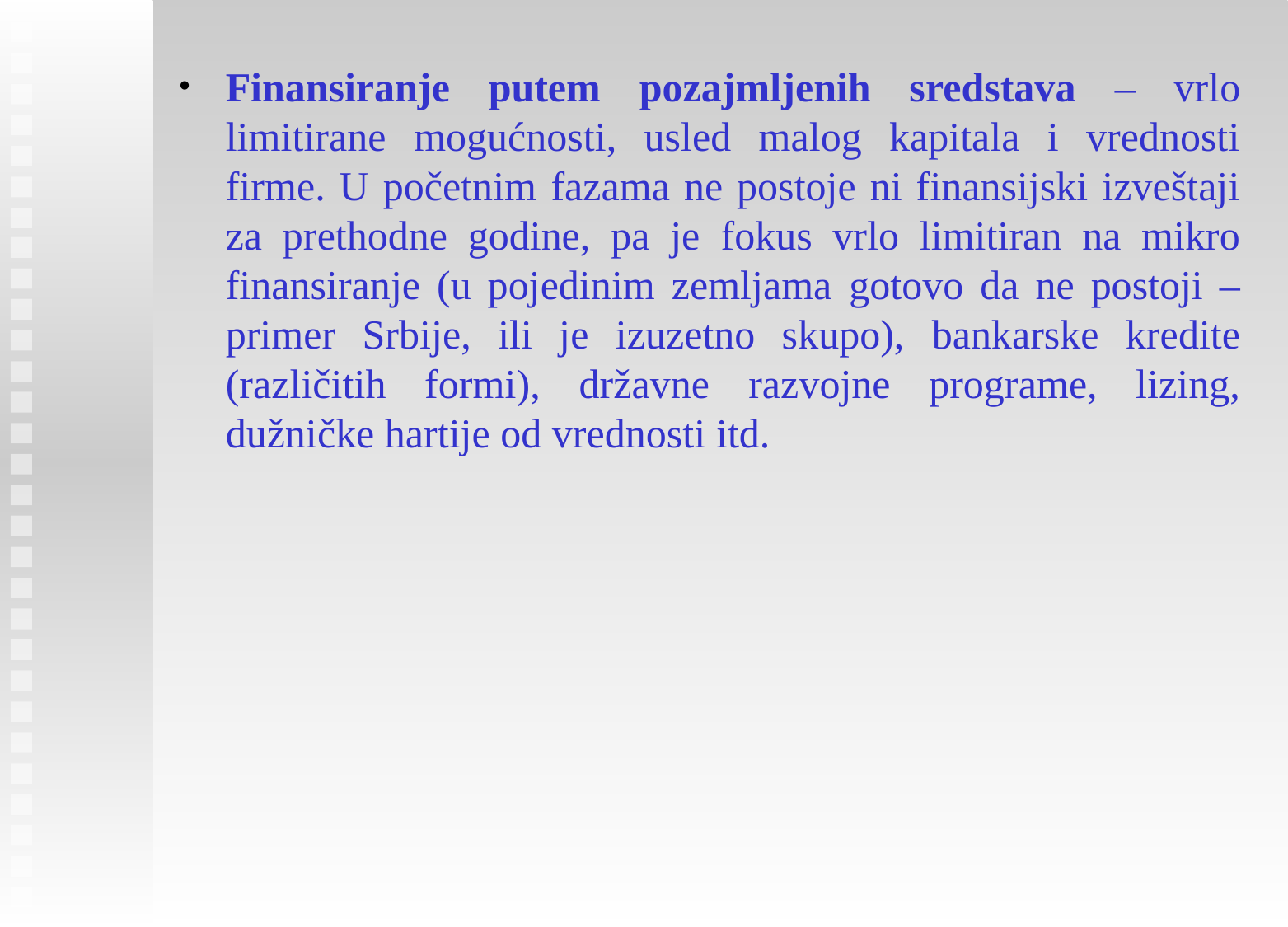

Finansiranje putem pozajmljenih sredstava – vrlo limitirane mogućnosti, usled malog kapitala i vrednosti firme. U početnim fazama ne postoje ni finansijski izveštaji za prethodne godine, pa je fokus vrlo limitiran na mikro finansiranje (u pojedinim zemljama gotovo da ne postoji – primer Srbije, ili je izuzetno skupo), bankarske kredite (različitih formi), državne razvojne programe, lizing, dužničke hartije od vrednosti itd.